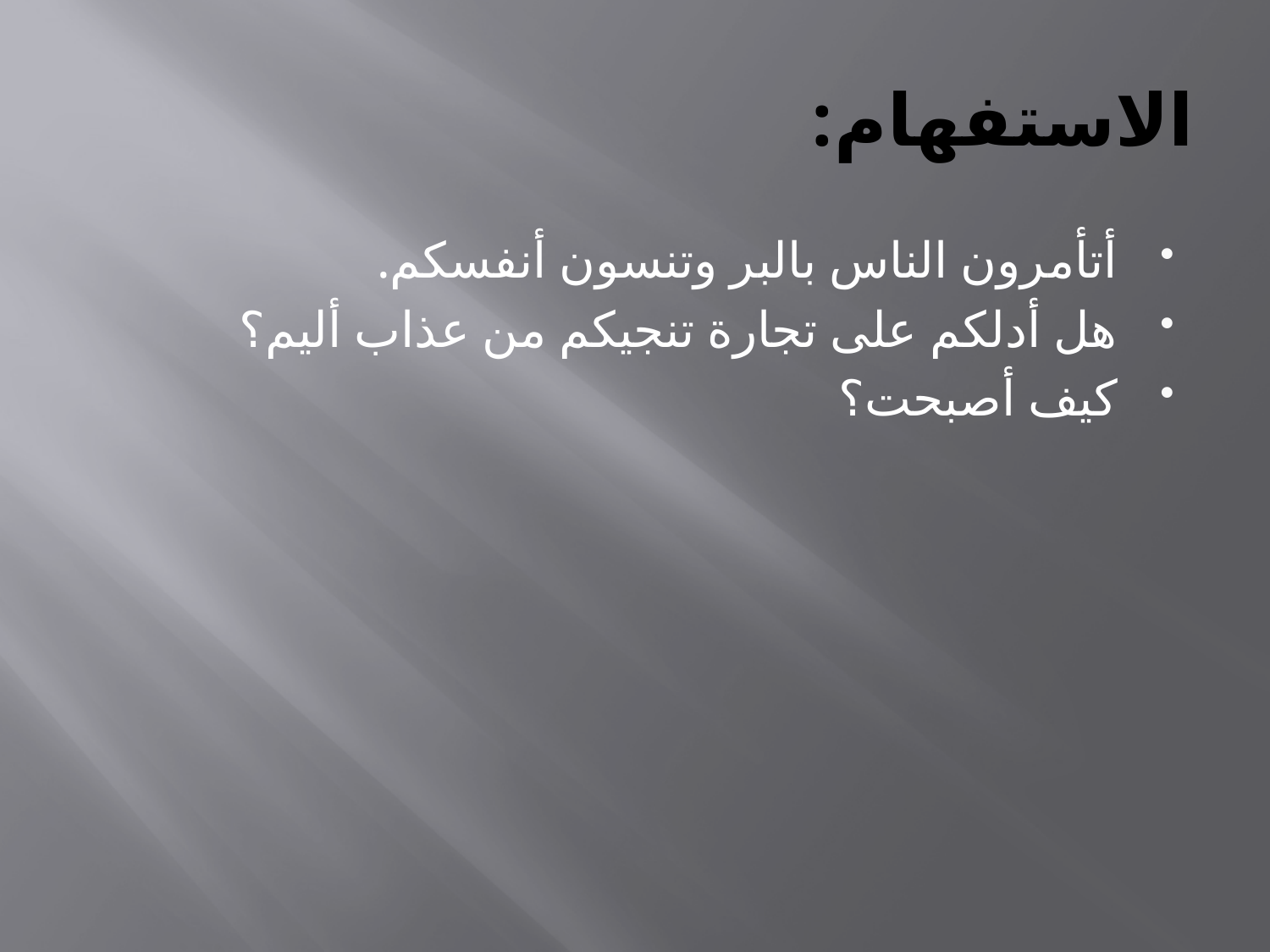

# الاستفهام:
أتأمرون الناس بالبر وتنسون أنفسكم.
هل أدلكم على تجارة تنجيكم من عذاب أليم؟
كيف أصبحت؟